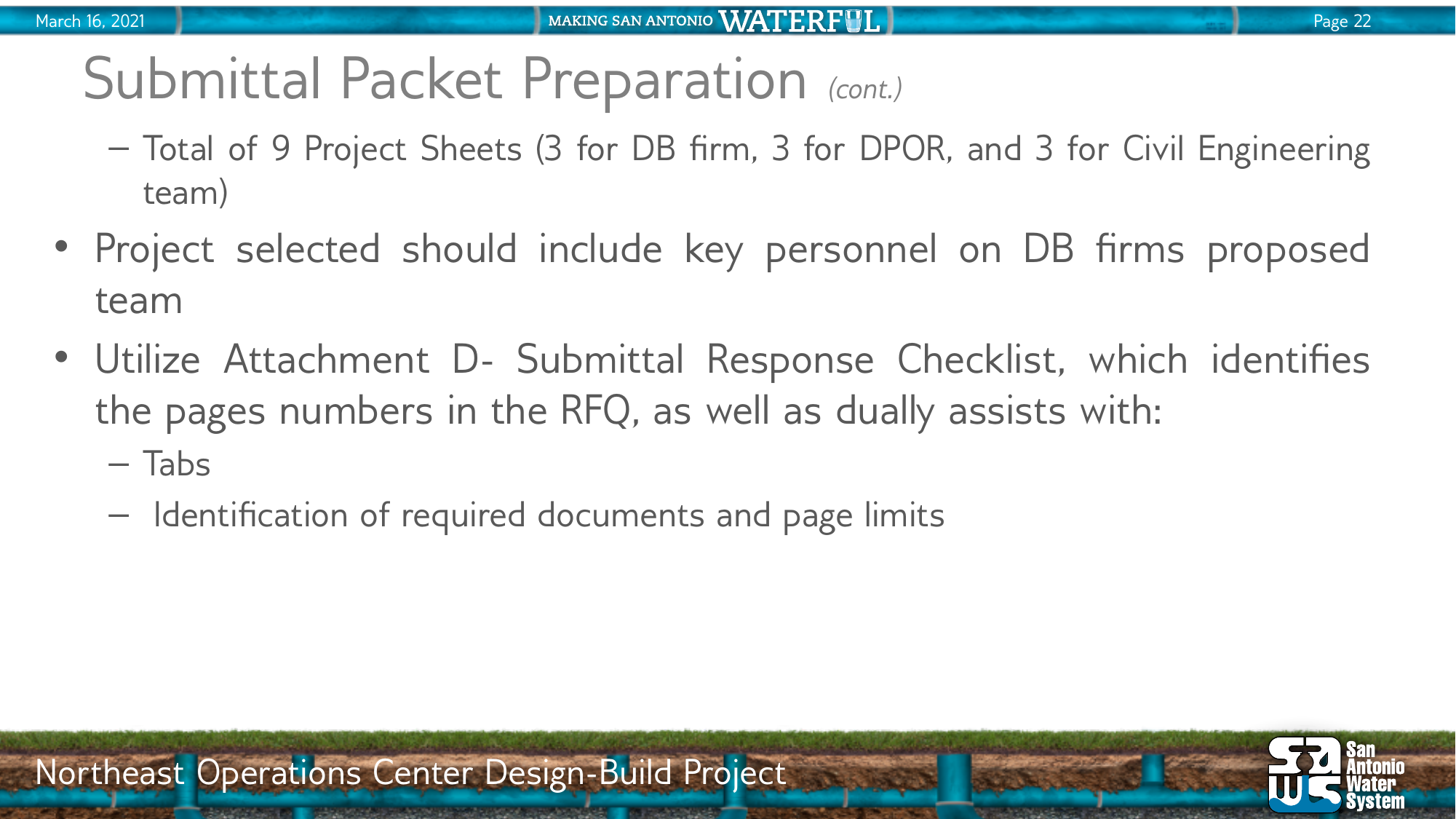

# Submittal Packet Preparation (cont.)
Total of 9 Project Sheets (3 for DB firm, 3 for DPOR, and 3 for Civil Engineering team)
Project selected should include key personnel on DB firms proposed team
Utilize Attachment D- Submittal Response Checklist, which identifies the pages numbers in the RFQ, as well as dually assists with:
Tabs
 Identification of required documents and page limits